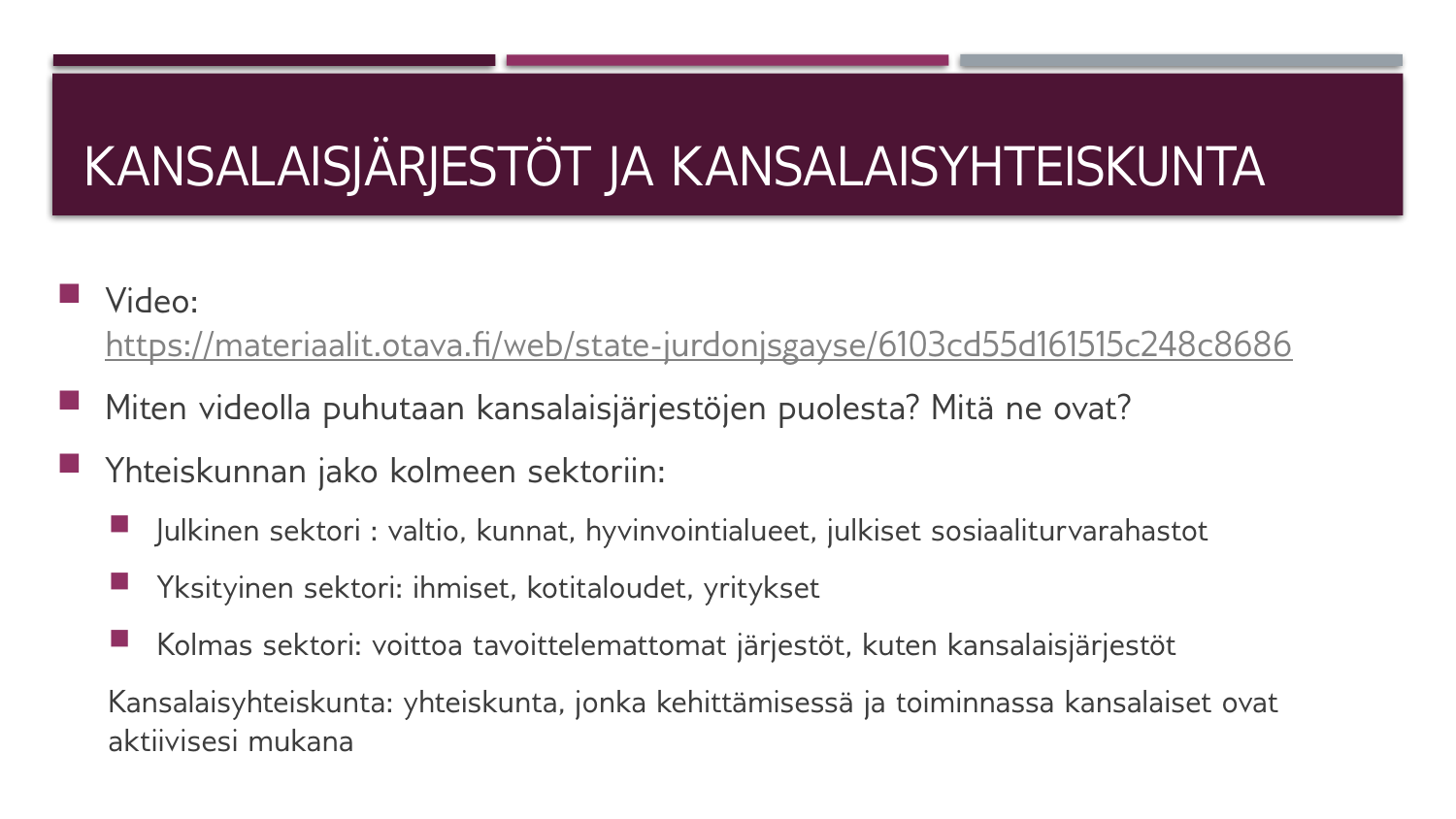

# Kansalaisjärjestöt ja kansalaisyhteiskunta
Video: https://materiaalit.otava.fi/web/state-jurdonjsgayse/6103cd55d161515c248c8686
Miten videolla puhutaan kansalaisjärjestöjen puolesta? Mitä ne ovat?
Yhteiskunnan jako kolmeen sektoriin:
Julkinen sektori : valtio, kunnat, hyvinvointialueet, julkiset sosiaaliturvarahastot
Yksityinen sektori: ihmiset, kotitaloudet, yritykset
Kolmas sektori: voittoa tavoittelemattomat järjestöt, kuten kansalaisjärjestöt
Kansalaisyhteiskunta: yhteiskunta, jonka kehittämisessä ja toiminnassa kansalaiset ovat aktiivisesi mukana